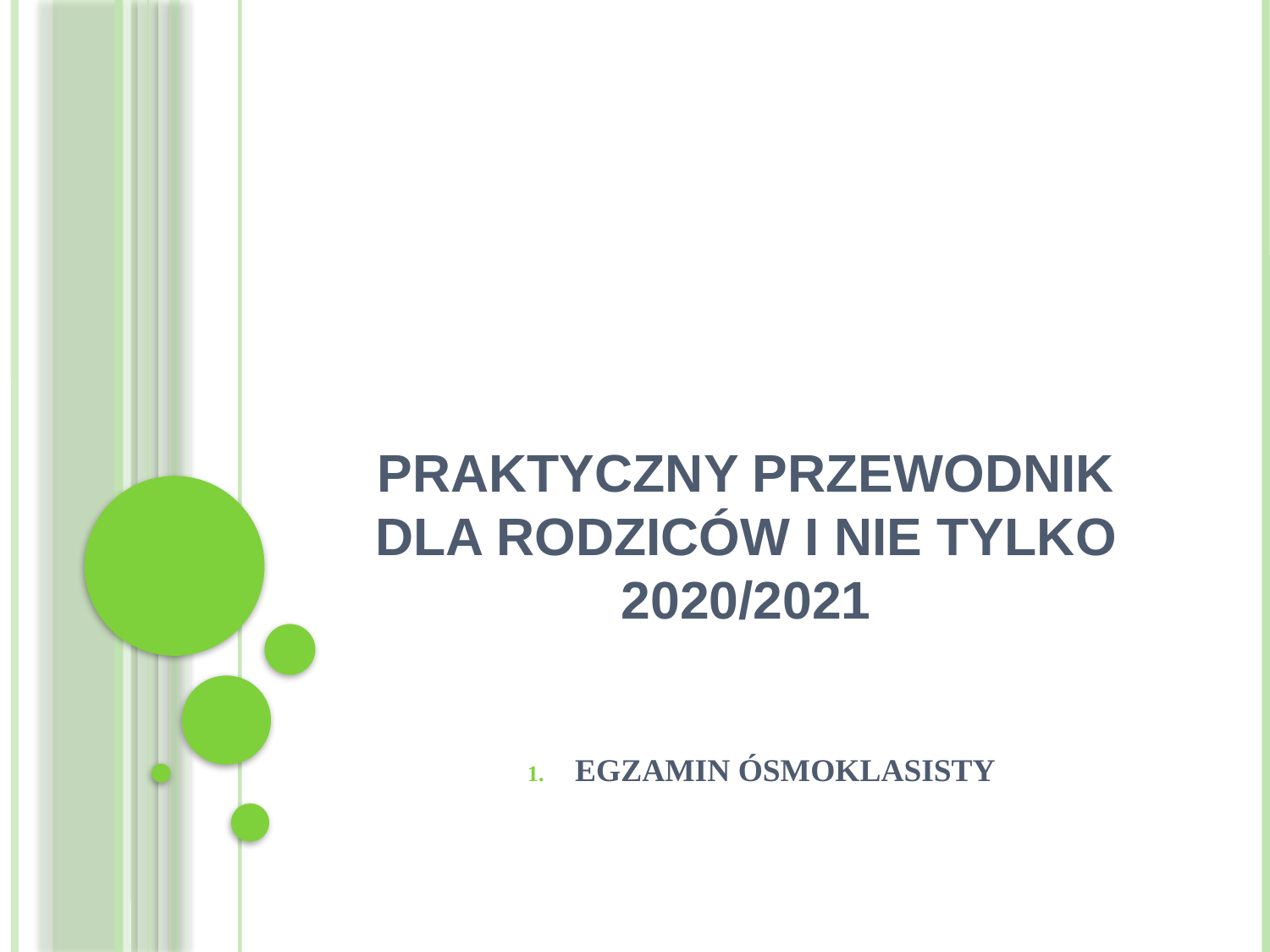

# PRAKTYCZNY PRZEWODNIK DLA RODZICÓW I NIE TYLKO 2020/2021

EGZAMIN ÓSMOKLASISTY